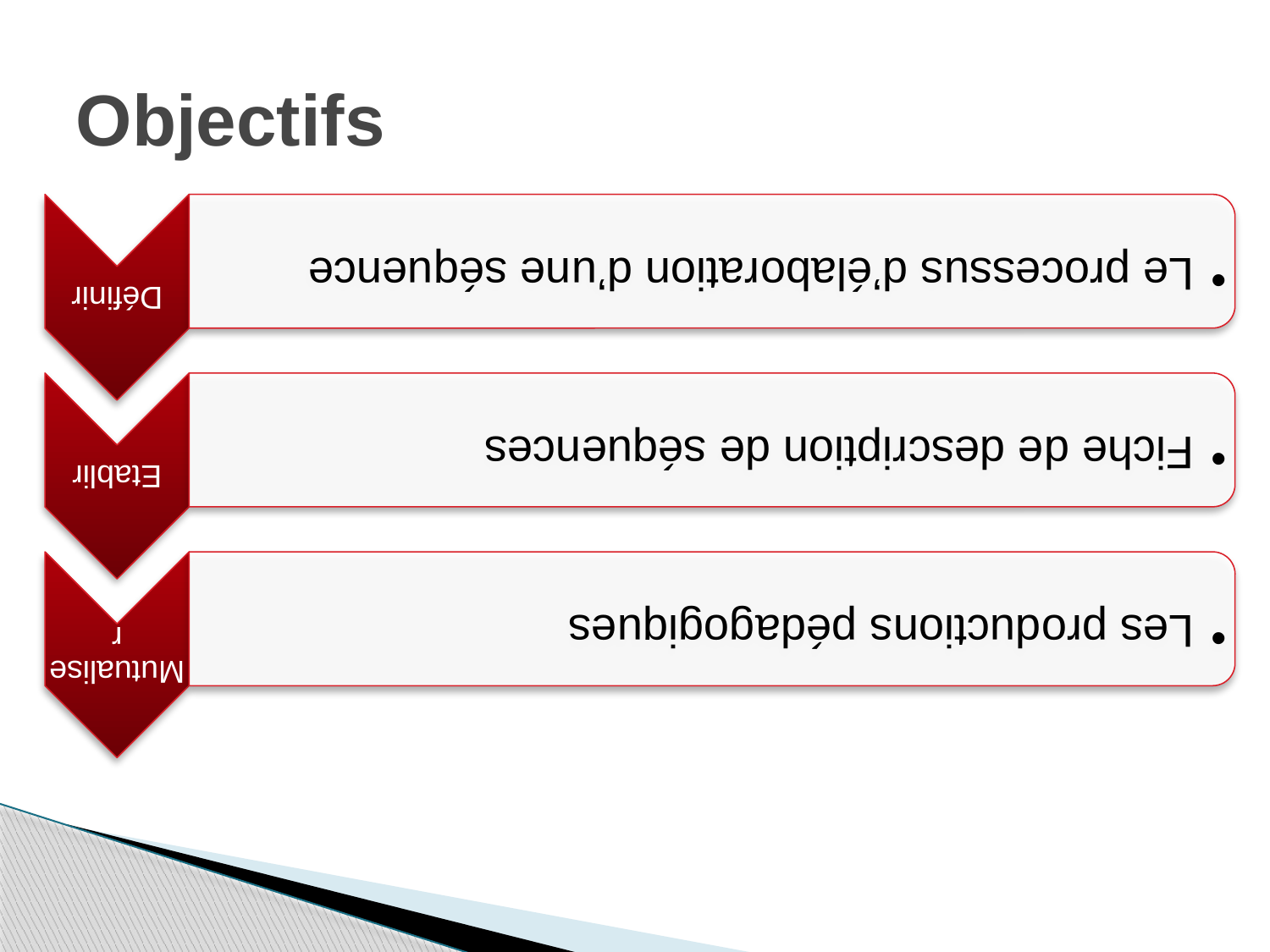

# Objectifs
Définir
Le processus d’élaboration d’une séquence
Etablir
Fiche de description de séquences
Mutualiser
Les productions pédagogiques
Définir le processus d’élaboration d’une séquence pédagogique
Pour établir une fiche de description de séquence
Dans le but de mutualiser les productions